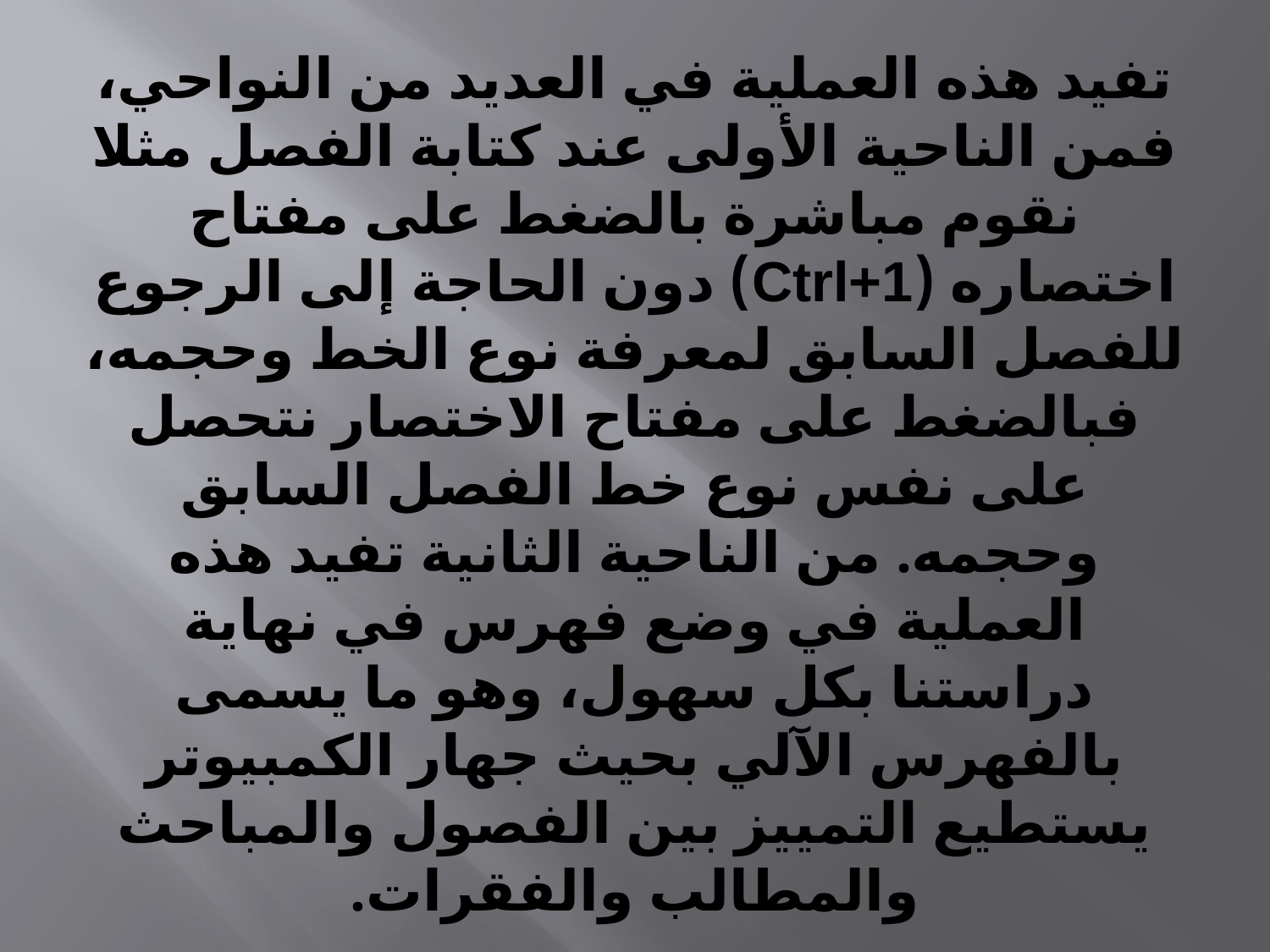

# تفيد هذه العملية في العديد من النواحي، فمن الناحية الأولى عند كتابة الفصل مثلا نقوم مباشرة بالضغط على مفتاح اختصاره (Ctrl+1) دون الحاجة إلى الرجوع للفصل السابق لمعرفة نوع الخط وحجمه، فبالضغط على مفتاح الاختصار نتحصل على نفس نوع خط الفصل السابق وحجمه. من الناحية الثانية تفيد هذه العملية في وضع فهرس في نهاية دراستنا بكل سهول، وهو ما يسمى بالفهرس الآلي بحيث جهار الكمبيوتر يستطيع التمييز بين الفصول والمباحث والمطالب والفقرات.